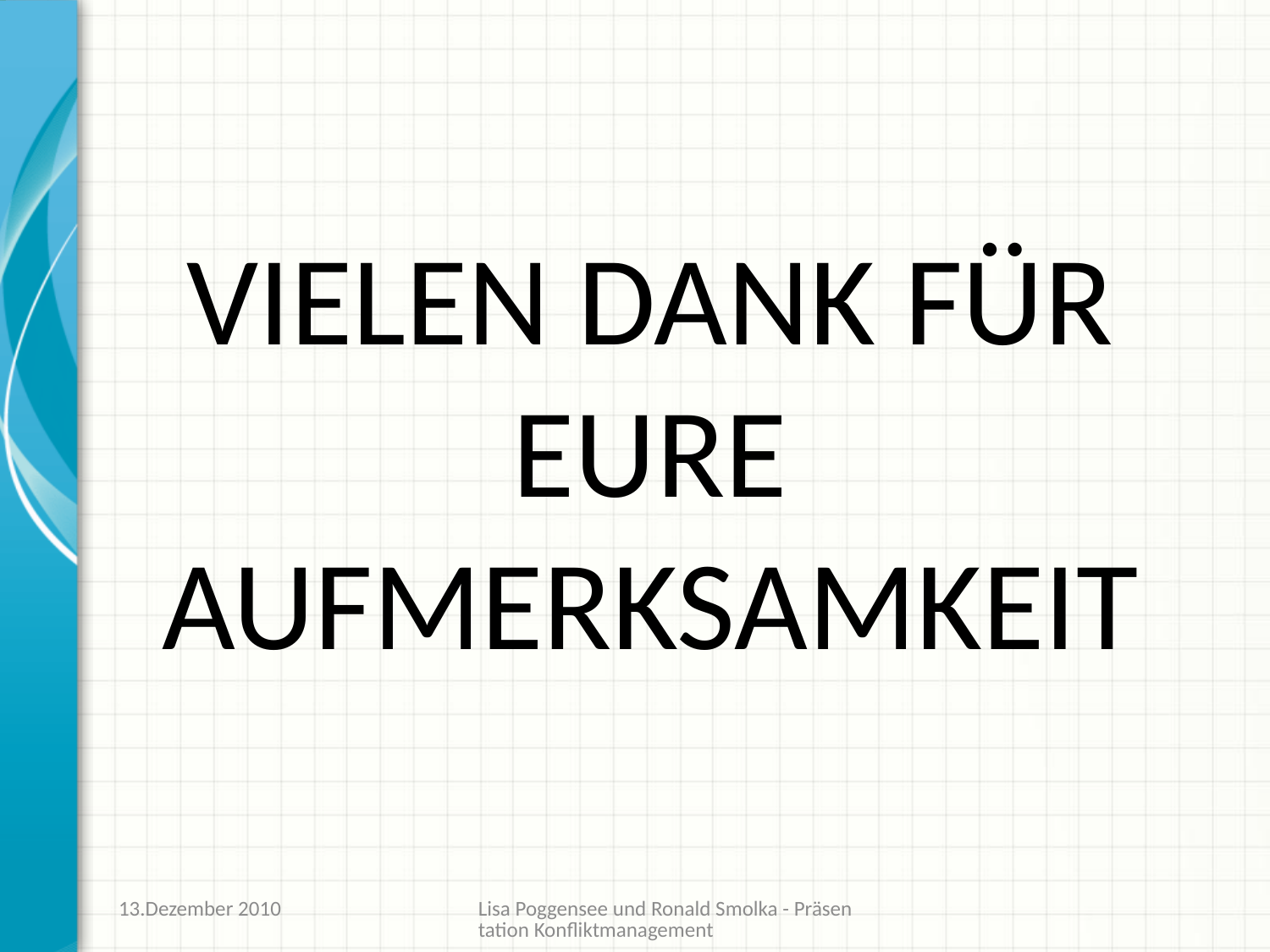

# VIELEN DANK FÜR EURE AUFMERKSAMKEIT
13.Dezember 2010
Lisa Poggensee und Ronald Smolka - Präsentation Konfliktmanagement